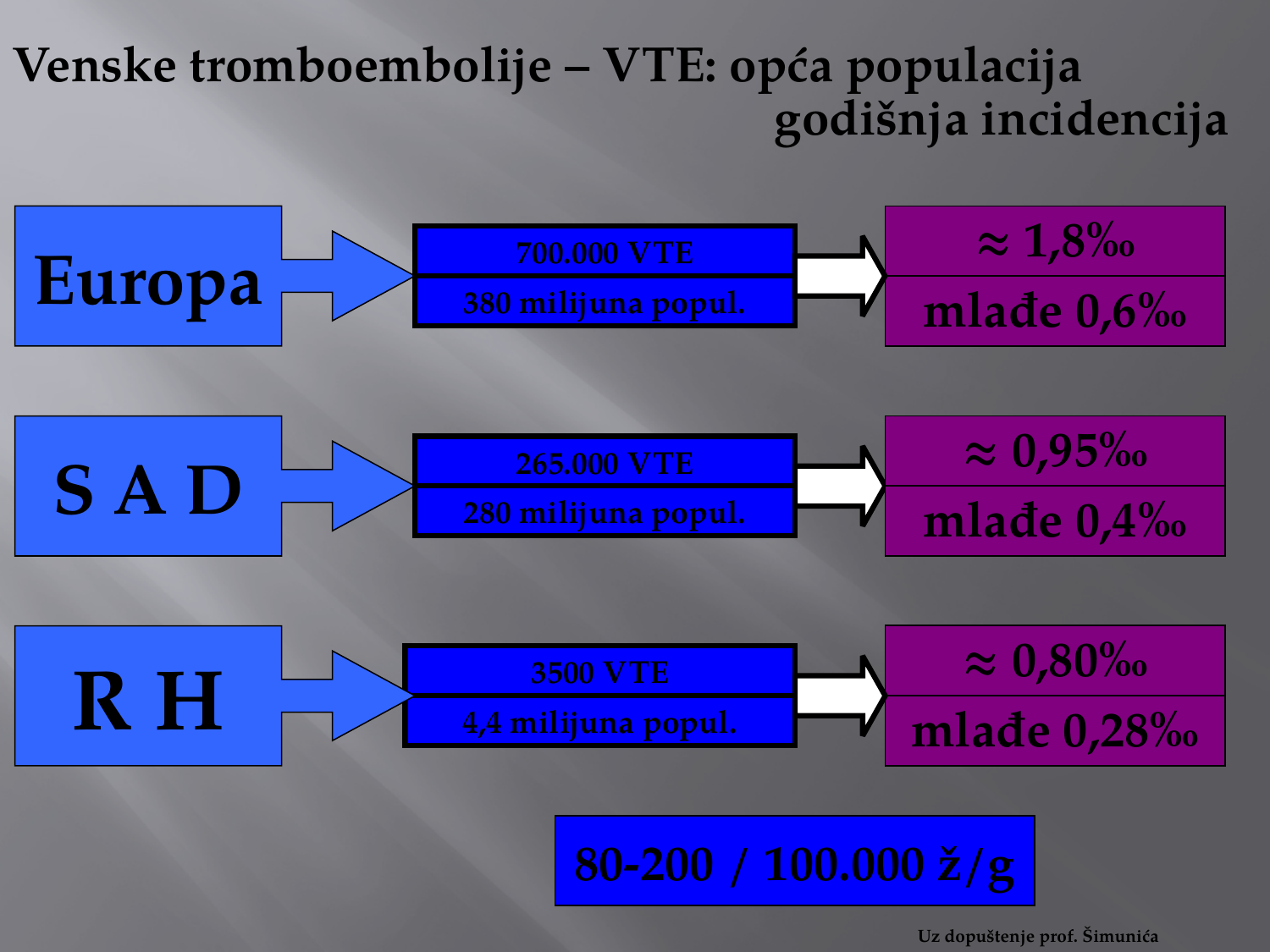

Venske tromboembolije – VTE: opća populacija
						godišnja incidencija
Europa
≈ 1,8‰
700.000 VTE

380 milijuna popul.
mlađe 0,6‰
≈ 0,95‰
S A D
265.000 VTE

280 milijuna popul.
mlađe 0,4‰
≈ 0,80‰
R H
3500 VTE

4,4 milijuna popul.
mlađe 0,28‰
80-200 / 100.000 ž/g
Uz dopuštenje prof. Šimunića